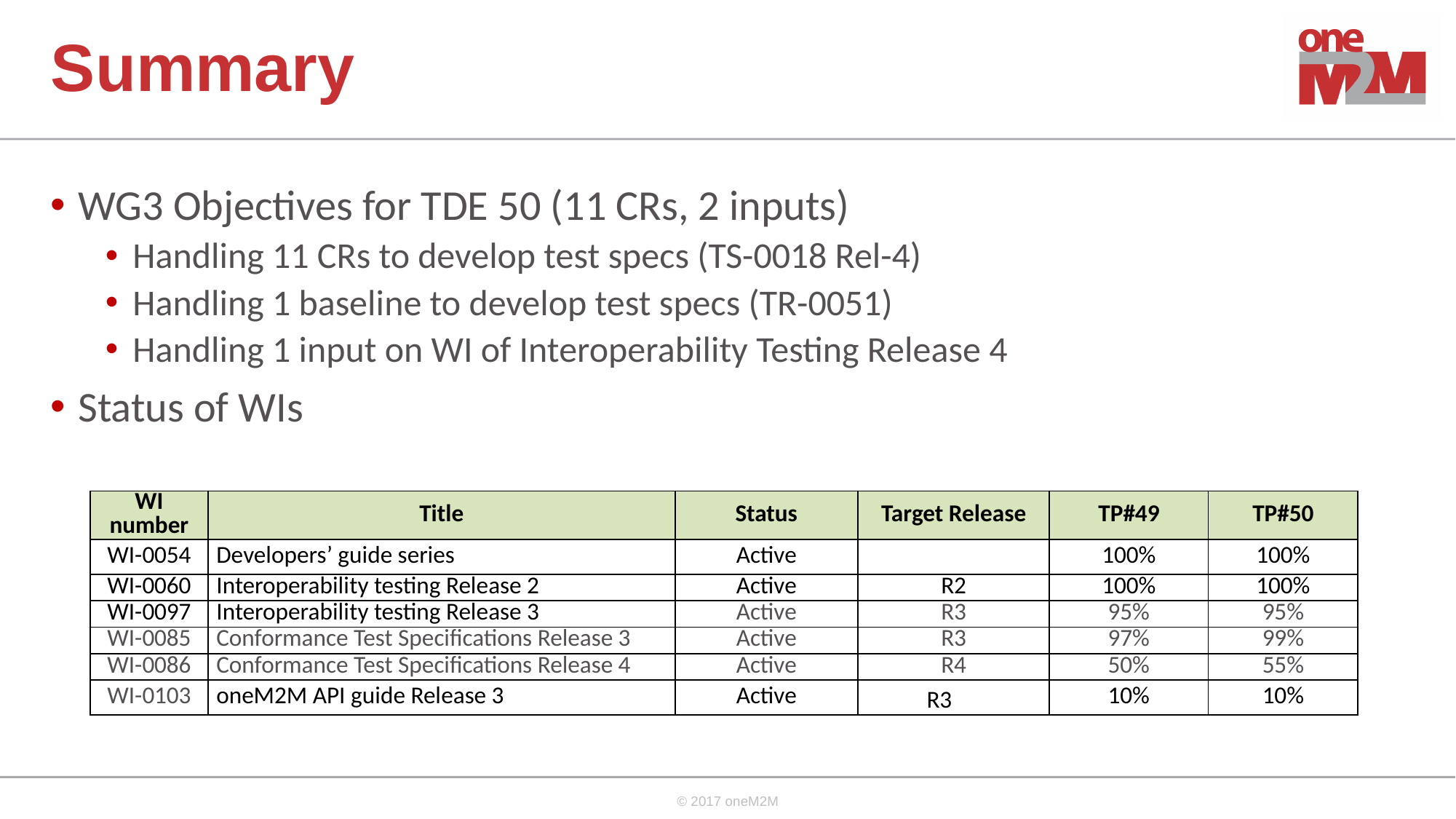

# Summary
WG3 Objectives for TDE 50 (11 CRs, 2 inputs)
Handling 11 CRs to develop test specs (TS-0018 Rel-4)
Handling 1 baseline to develop test specs (TR-0051)
Handling 1 input on WI of Interoperability Testing Release 4
Status of WIs

| WI number | Title | Status | Target Release | TP#49 | TP#50 |
| --- | --- | --- | --- | --- | --- |
| WI-0054 | Developers’ guide series | Active |  | 100% | 100% |
| WI-0060 | Interoperability testing Release 2 | Active | R2 | 100% | 100% |
| WI-0097 | Interoperability testing Release 3 | Active | R3 | 95% | 95% |
| WI-0085 | Conformance Test Specifications Release 3 | Active | R3 | 97% | 99% |
| WI-0086 | Conformance Test Specifications Release 4 | Active | R4 | 50% | 55% |
| WI-0103 | oneM2M API guide Release 3 | Active | R3 | 10% | 10% |